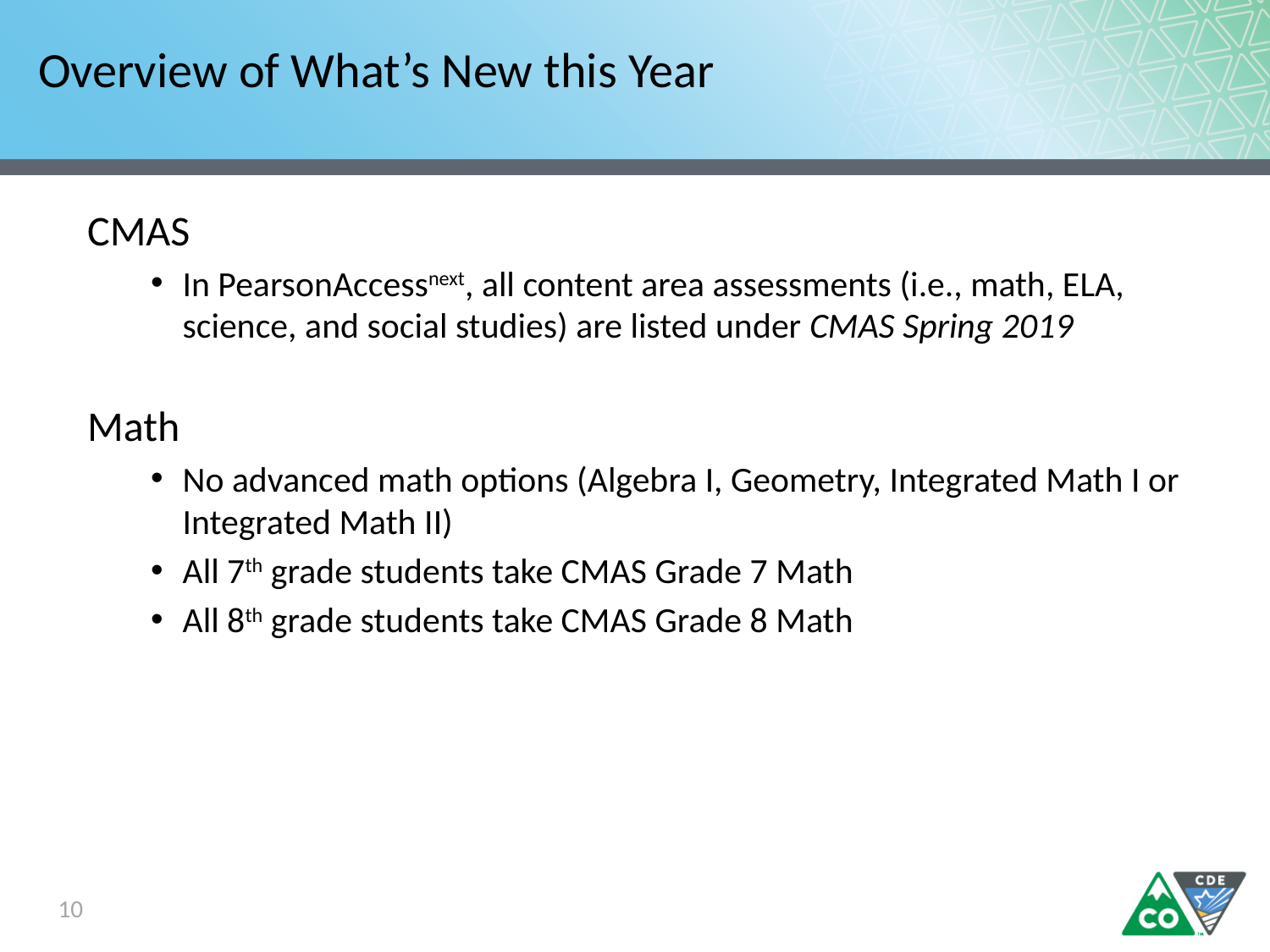

# Overview of What’s New this Year
CMAS
In PearsonAccessnext, all content area assessments (i.e., math, ELA, science, and social studies) are listed under CMAS Spring 2019

Math
No advanced math options (Algebra I, Geometry, Integrated Math I or Integrated Math II)
All 7th grade students take CMAS Grade 7 Math
All 8th grade students take CMAS Grade 8 Math

10